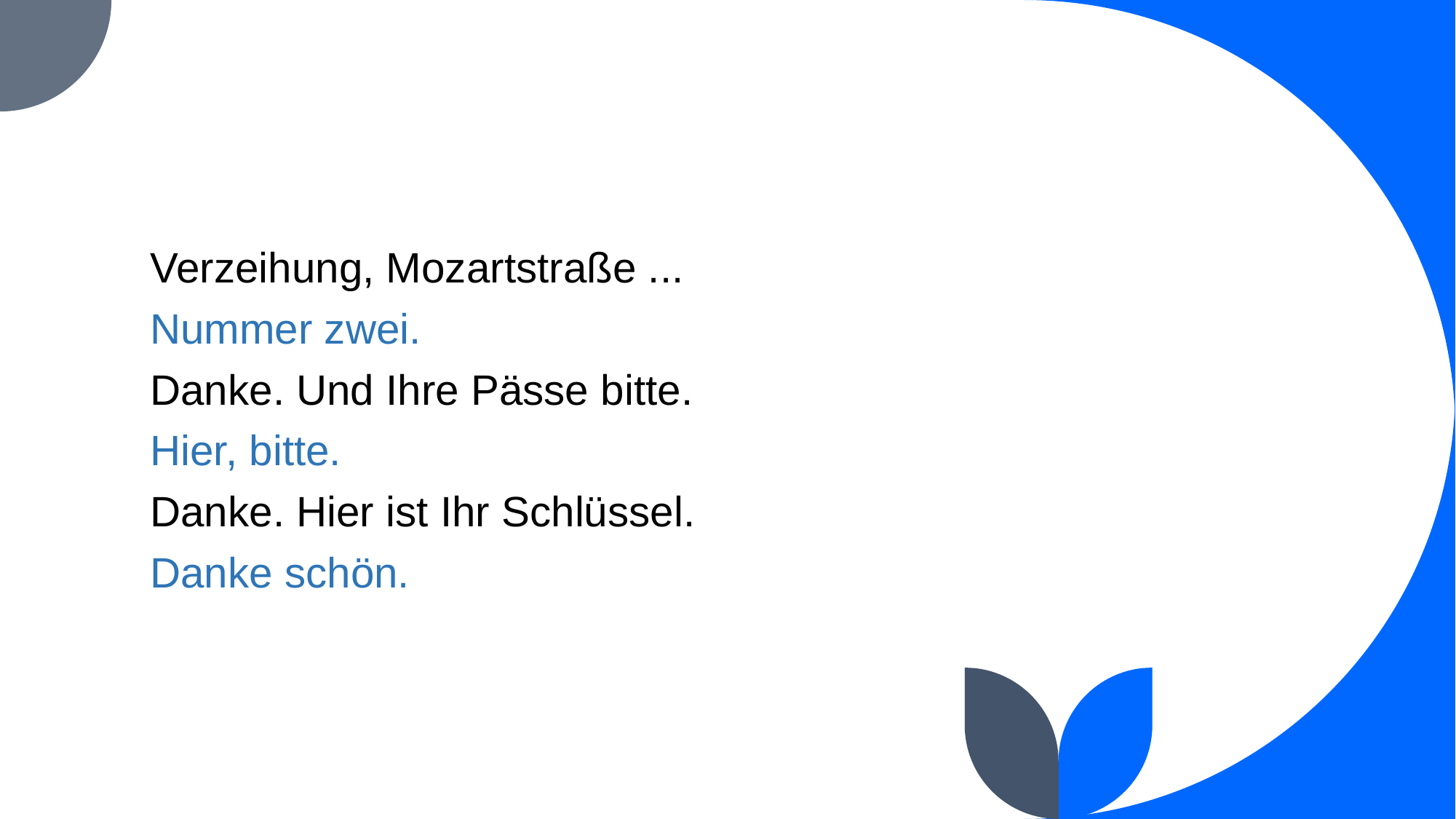

Verzeihung, Mozartstraße ...
Nummer zwei.
Danke. Und Ihre Pässe bitte.
Hier, bitte.
Danke. Hier ist Ihr Schlüssel.
Danke schön.